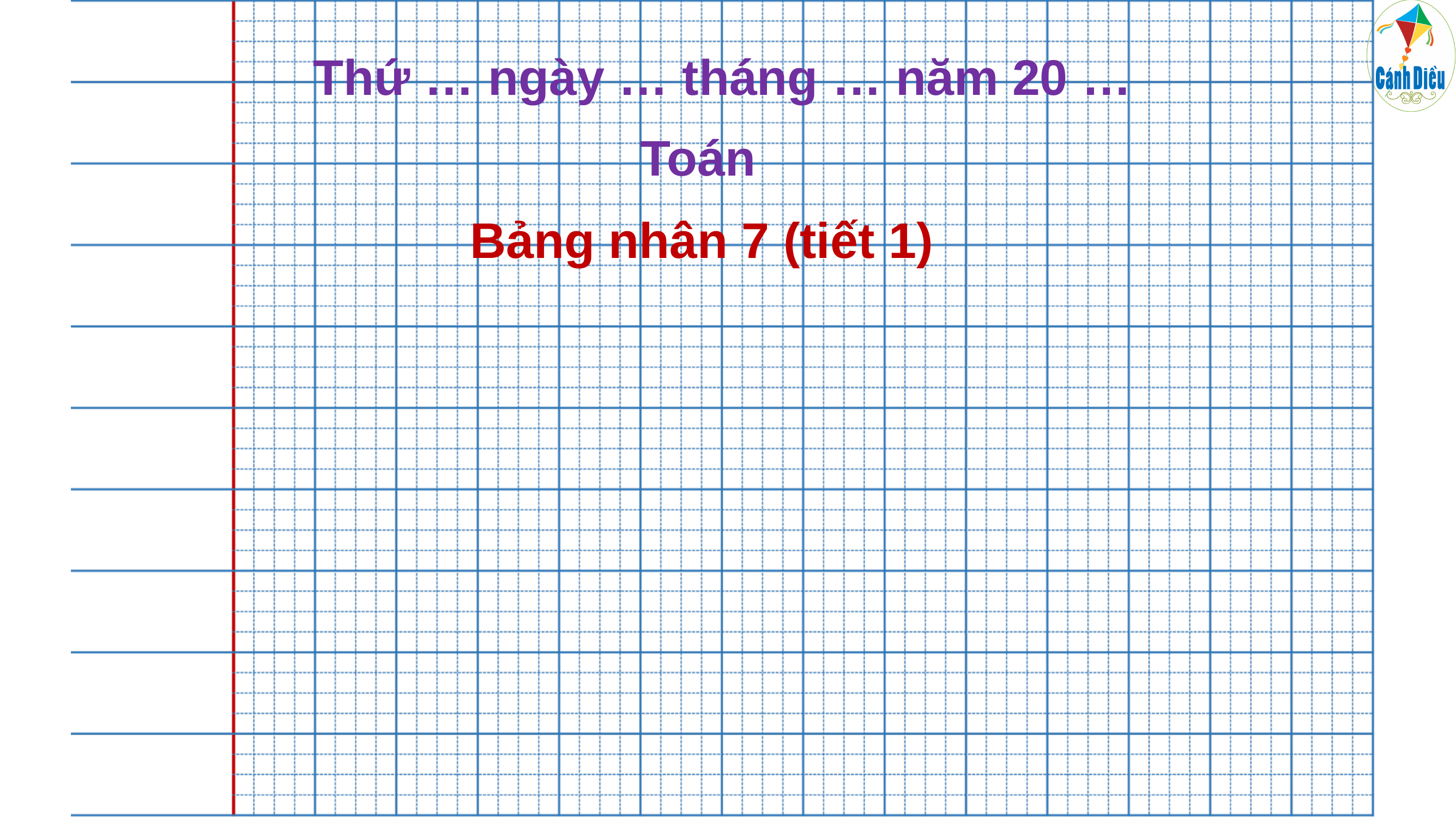

Thứ … ngày … tháng … năm 20 …
Toán
Bảng nhân 7 (tiết 1)